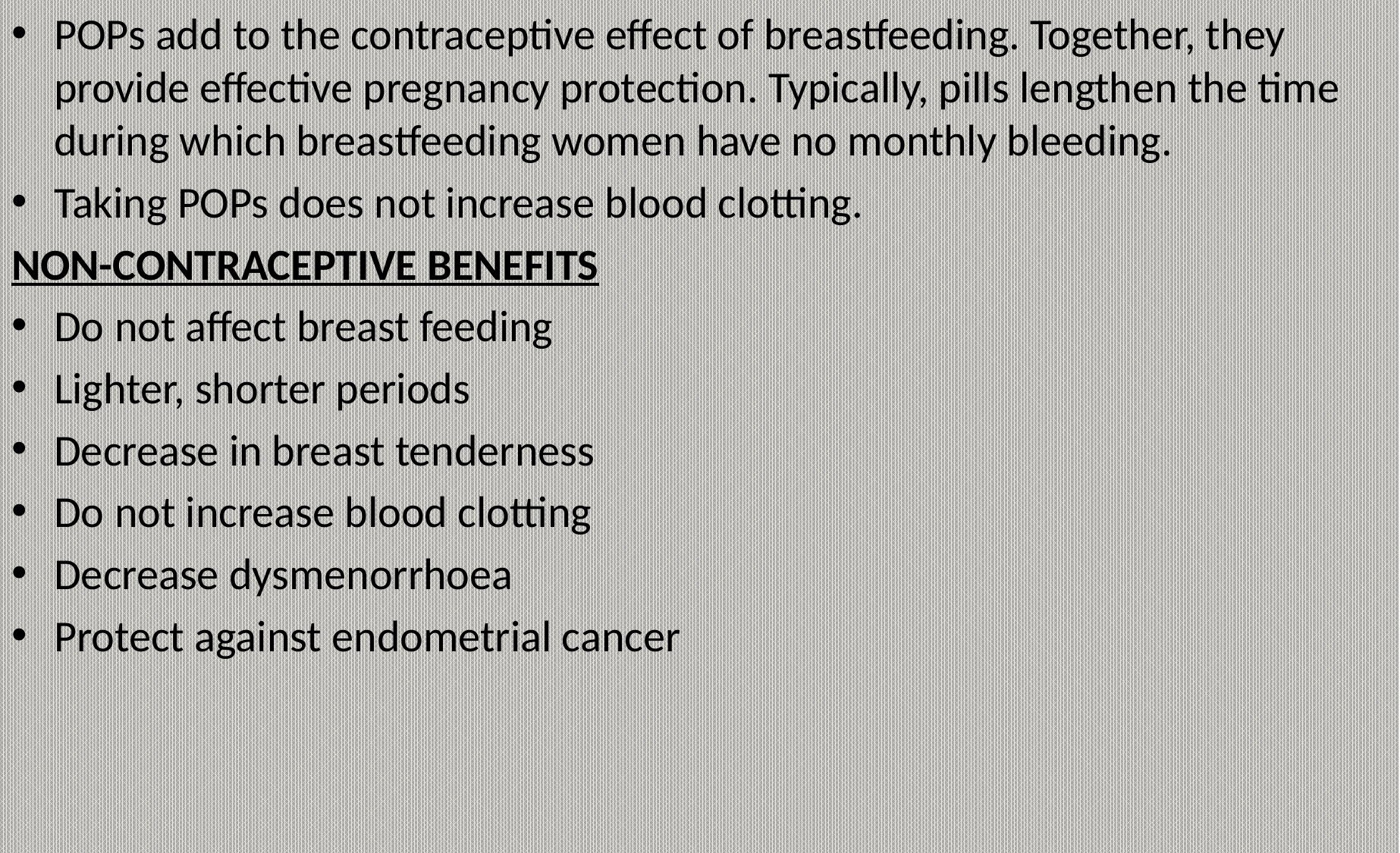

POPs add to the contraceptive effect of breastfeeding. Together, they provide effective pregnancy protection. Typically, pills lengthen the time during which breastfeeding women have no monthly bleeding.
Taking POPs does not increase blood clotting.
NON-CONTRACEPTIVE BENEFITS
Do not affect breast feeding
Lighter, shorter periods
Decrease in breast tenderness
Do not increase blood clotting
Decrease dysmenorrhoea
Protect against endometrial cancer